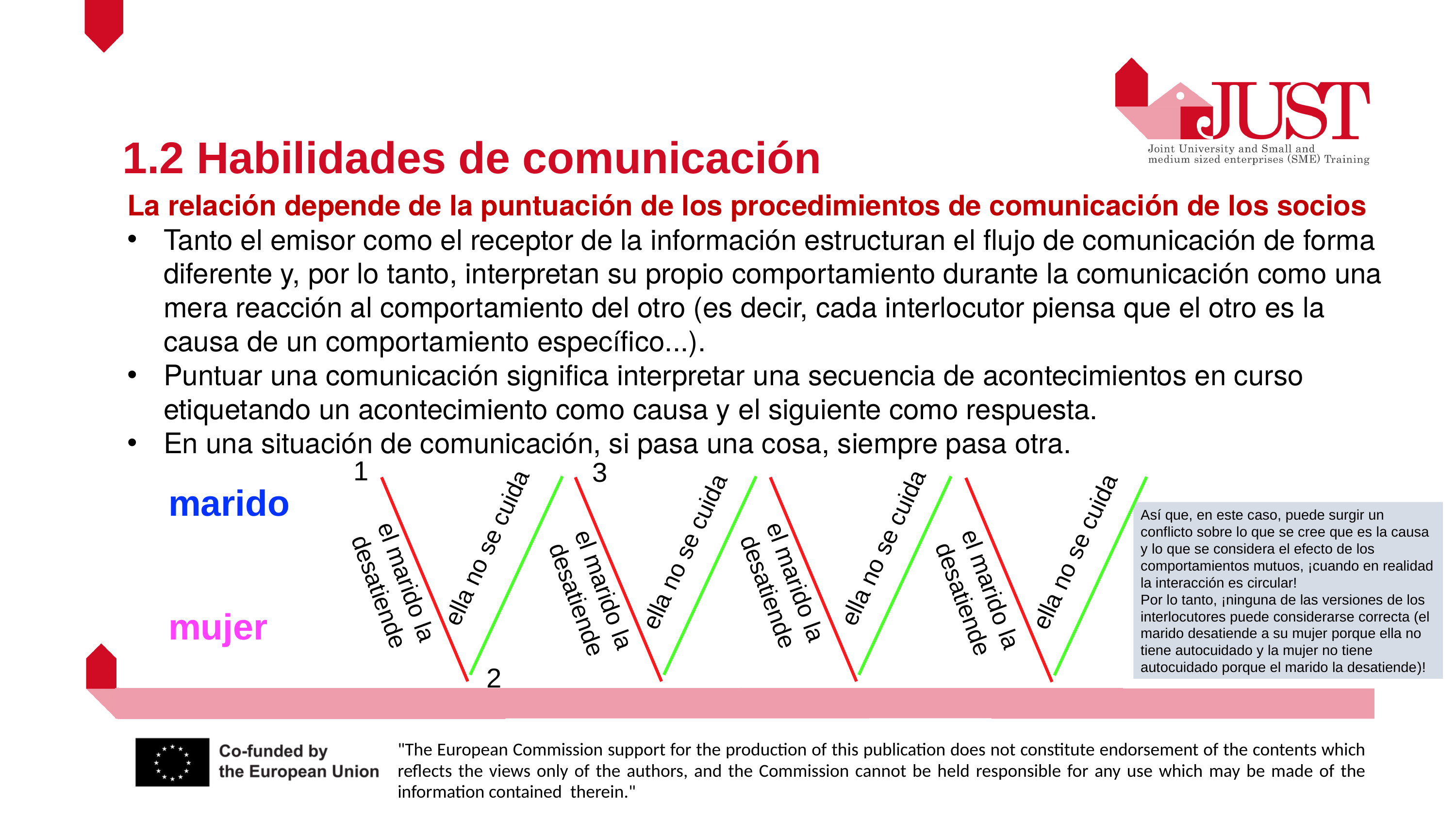

1.2 Habilidades de comunicación
La relación depende de la puntuación de los procedimientos de comunicación de los socios
Tanto el emisor como el receptor de la información estructuran el flujo de comunicación de forma diferente y, por lo tanto, interpretan su propio comportamiento durante la comunicación como una mera reacción al comportamiento del otro (es decir, cada interlocutor piensa que el otro es la causa de un comportamiento específico...).
Puntuar una comunicación significa interpretar una secuencia de acontecimientos en curso etiquetando un acontecimiento como causa y el siguiente como respuesta.
En una situación de comunicación, si pasa una cosa, siempre pasa otra.

1
3
ella no se cuida
ella no se cuida
ella no se cuida
ella no se cuida

marido

mujer

Así que, en este caso, puede surgir un conflicto sobre lo que se cree que es la causa y lo que se considera el efecto de los comportamientos mutuos, ¡cuando en realidad la interacción es circular!
Por lo tanto, ¡ninguna de las versiones de los interlocutores puede considerarse correcta (el marido desatiende a su mujer porque ella no tiene autocuidado y la mujer no tiene autocuidado porque el marido la desatiende)!
el marido la desatiende
el marido la desatiende
el marido la desatiende
el marido la desatiende
2